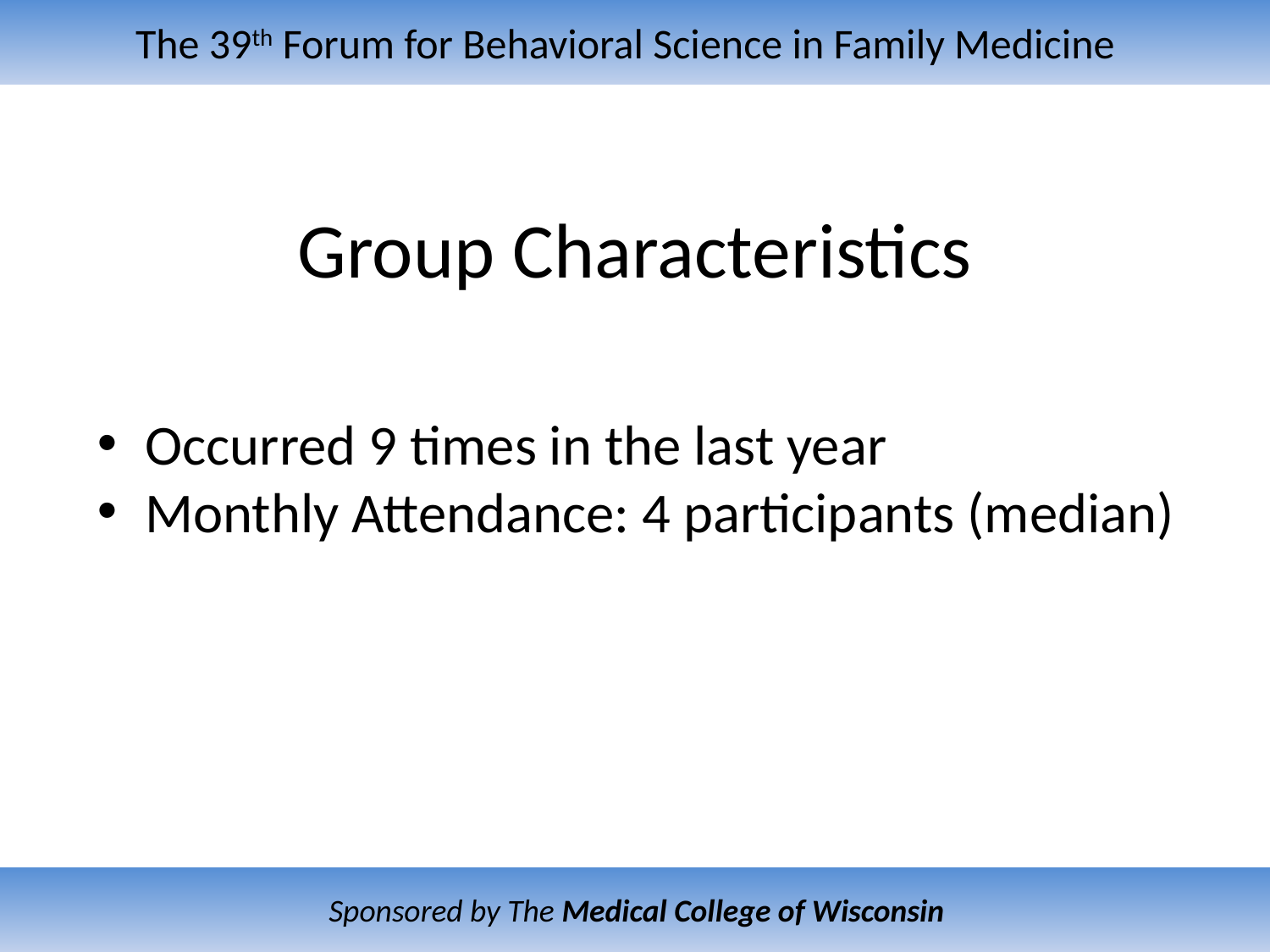

# Group Characteristics
Occurred 9 times in the last year
Monthly Attendance: 4 participants (median)